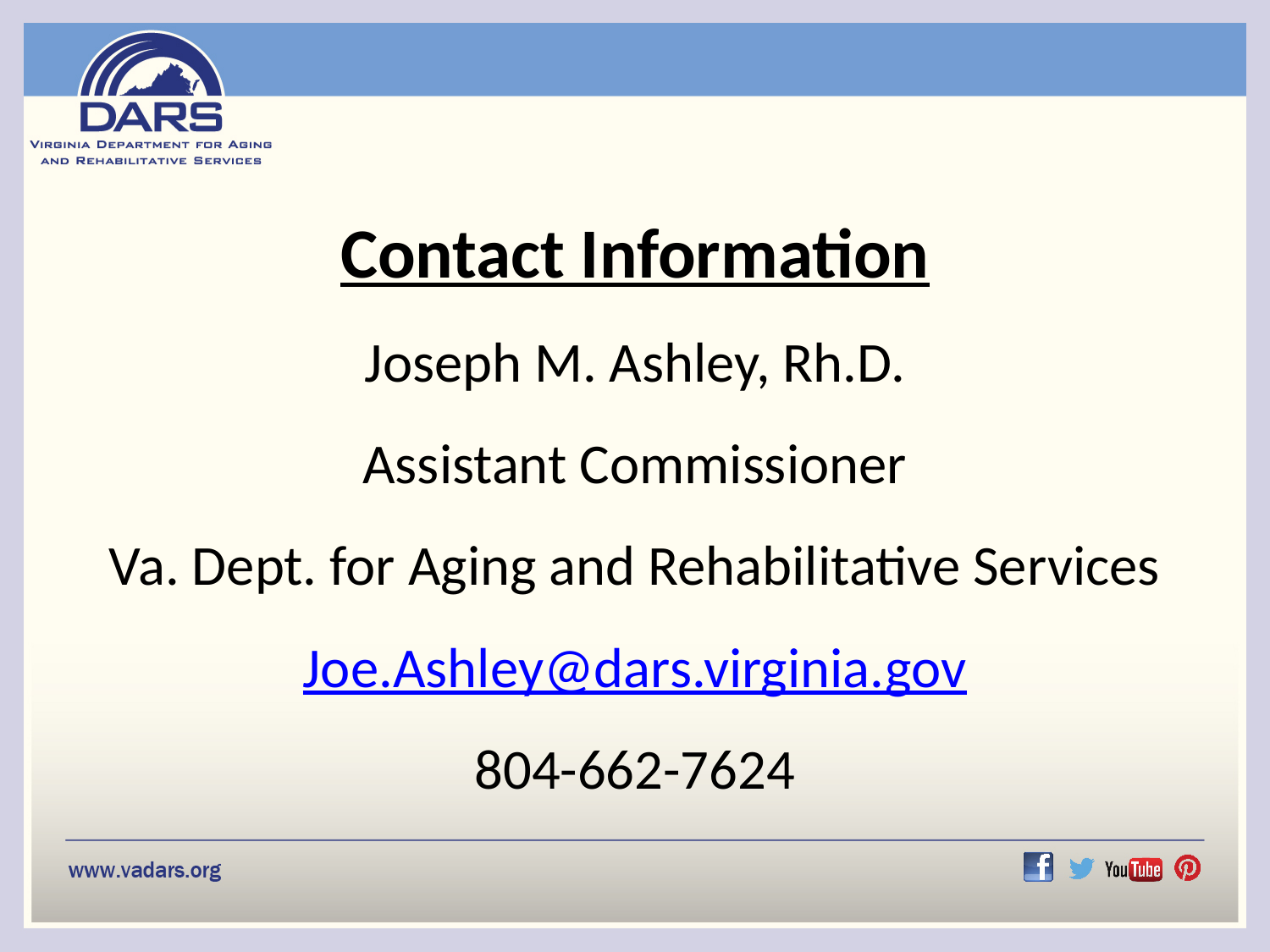

# Contact Information Joseph M. Ashley, Rh.D. Assistant Commissioner Va. Dept. for Aging and Rehabilitative Services Joe.Ashley@dars.virginia.gov 804-662-7624